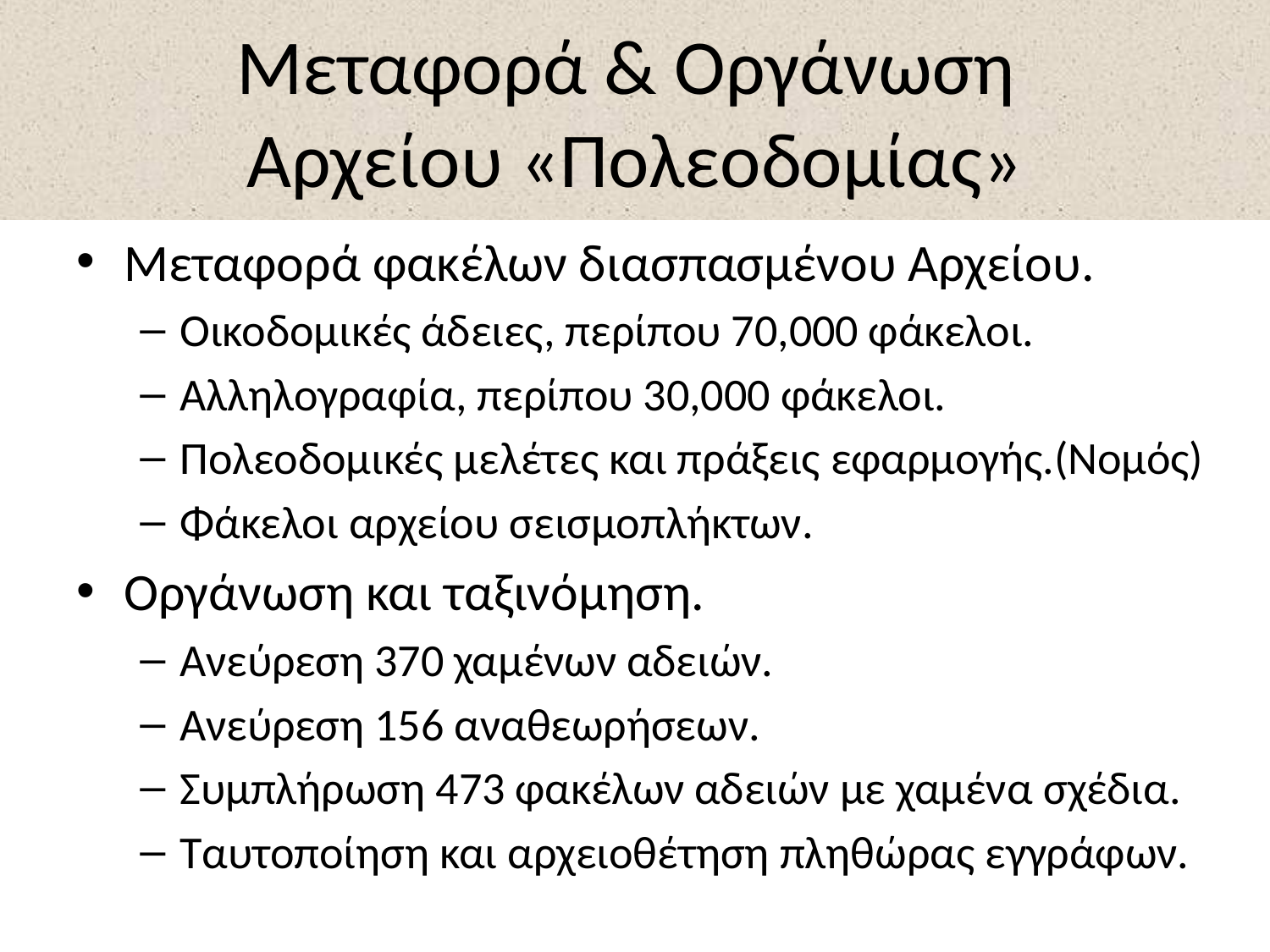

# Μεταφορά & Οργάνωση Αρχείου «Πολεοδομίας»
Μεταφορά φακέλων διασπασμένου Αρχείου.
Οικοδομικές άδειες, περίπου 70,000 φάκελοι.
Αλληλογραφία, περίπου 30,000 φάκελοι.
Πολεοδομικές μελέτες και πράξεις εφαρμογής.(Νομός)
Φάκελοι αρχείου σεισμοπλήκτων.
Οργάνωση και ταξινόμηση.
Ανεύρεση 370 χαμένων αδειών.
Ανεύρεση 156 αναθεωρήσεων.
Συμπλήρωση 473 φακέλων αδειών με χαμένα σχέδια.
Ταυτοποίηση και αρχειοθέτηση πληθώρας εγγράφων.